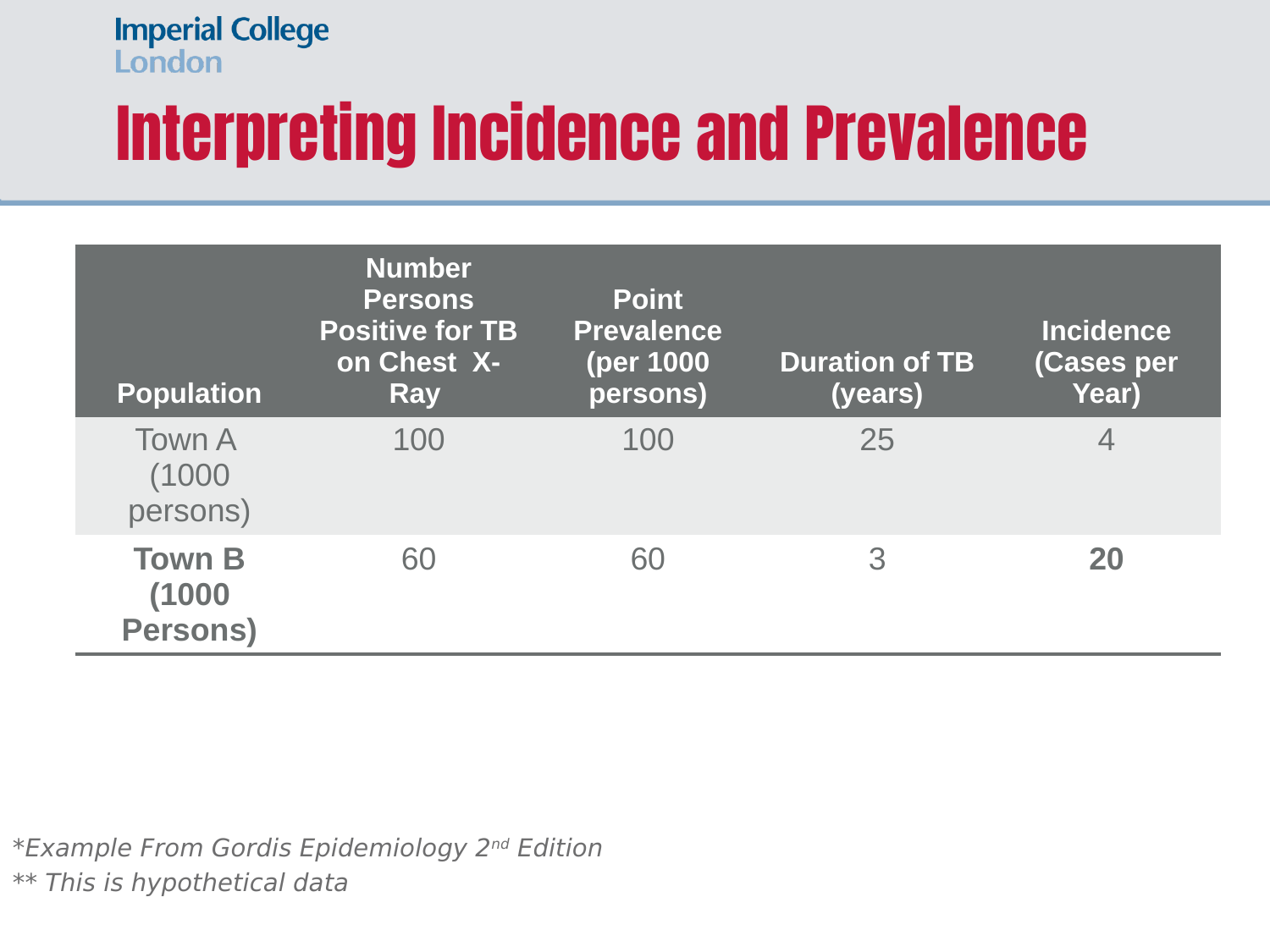

# Interpreting Incidence and Prevalence
| Population | Number Persons Positive for TB on Chest X-Ray | Point Prevalence (per 1000 persons) | Duration of TB (years) | Incidence (Cases per Year) |
| --- | --- | --- | --- | --- |
| Town A (1000 persons) | 100 | 100 | 25 | 4 |
| Town B (1000 Persons) | 60 | 60 | 3 | 20 |
*Example From Gordis Epidemiology 2nd Edition
** This is hypothetical data